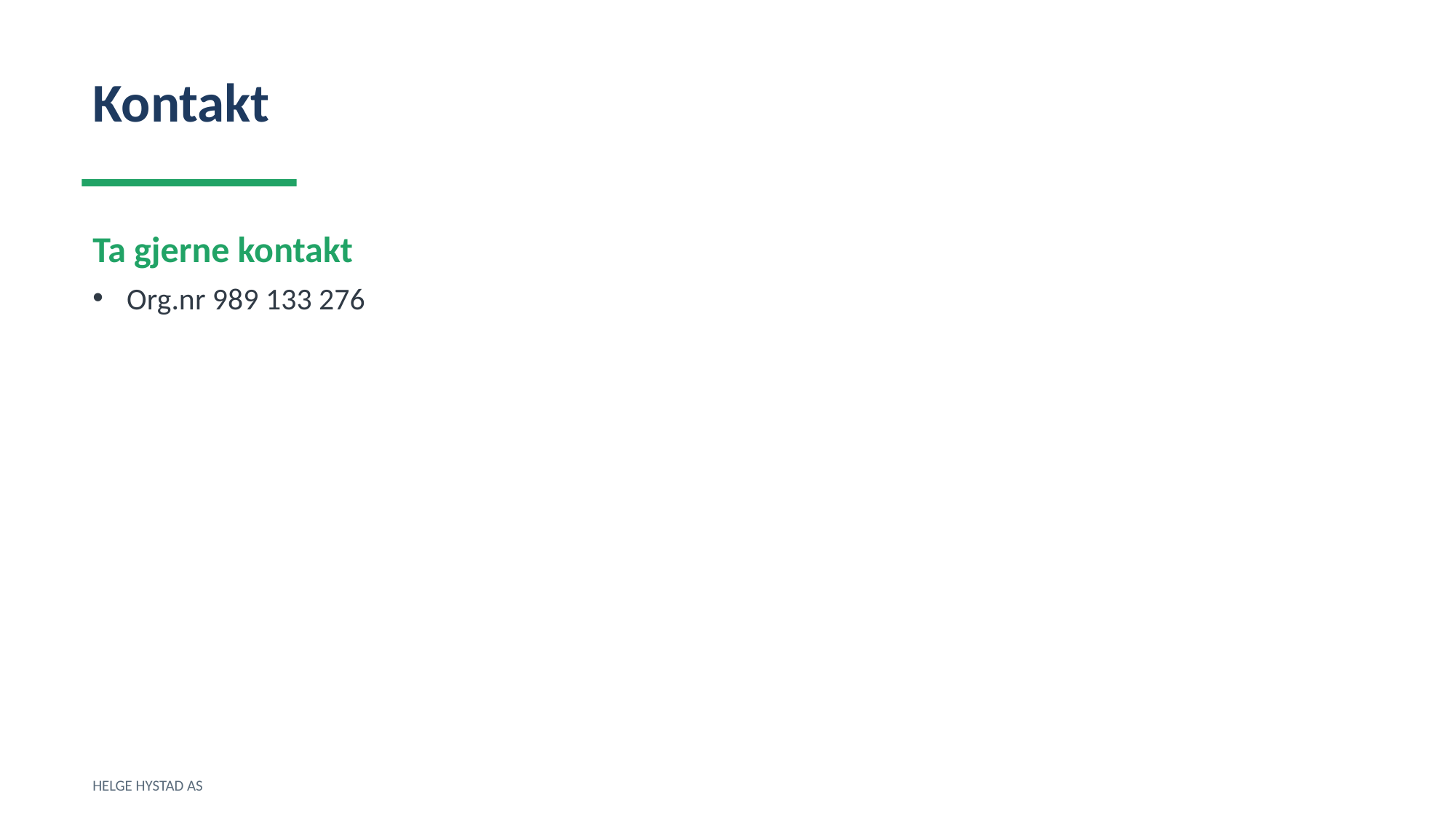

Kontakt

Ta gjerne kontakt
Org.nr 989 133 276
HELGE HYSTAD AS